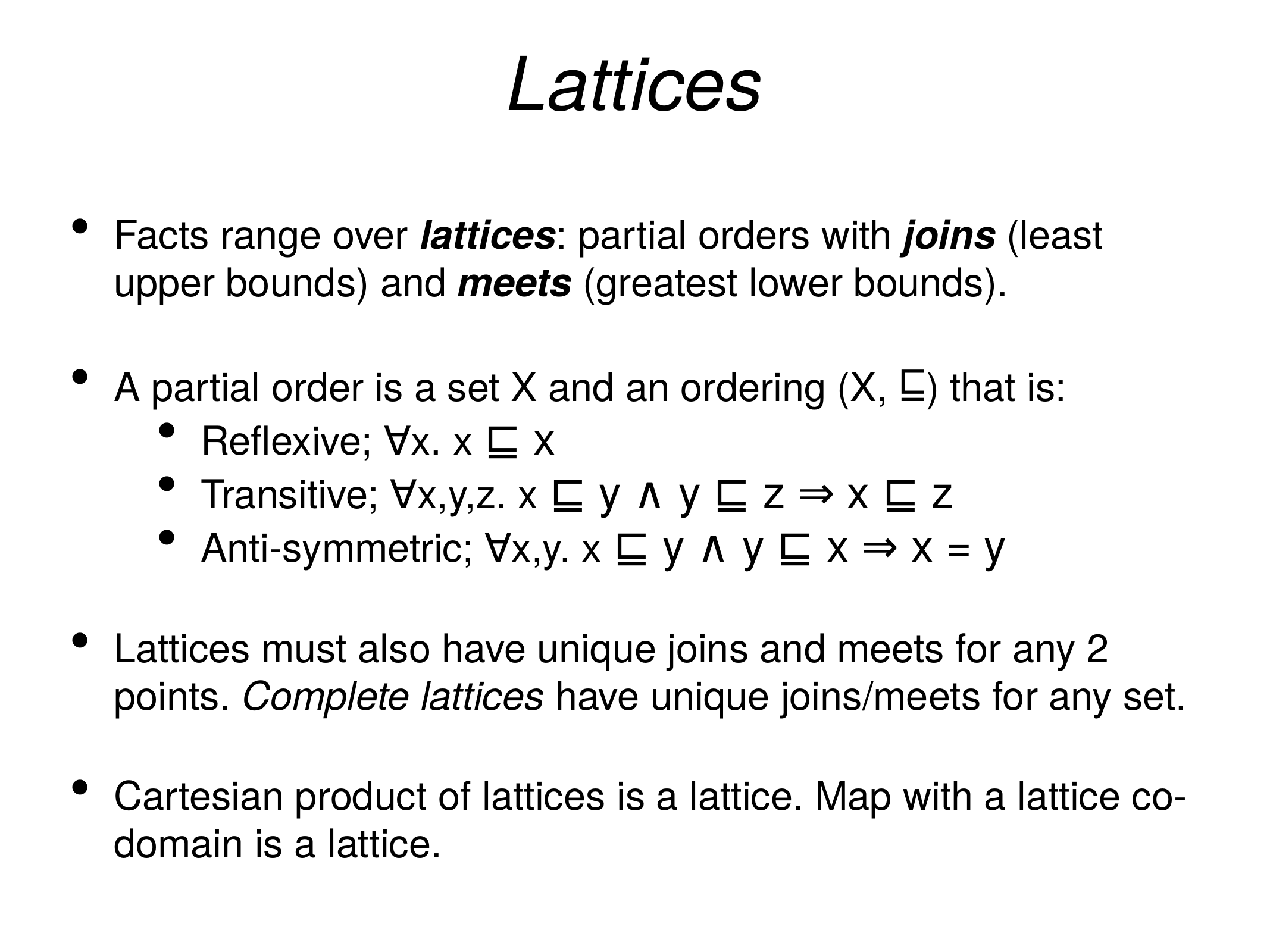

Lattices
Facts range over lattices: partial orders with joins (least upper bounds) and meets (greatest lower bounds).
A partial order is a set X and an ordering (X, ⊑) that is:
Reflexive; ∀x. x ⊑ x
Transitive; ∀x,y,z. x ⊑ y ∧ y ⊑ z ⇒ x ⊑ z
Anti-symmetric; ∀x,y. x ⊑ y ∧ y ⊑ x ⇒ x = y
Lattices must also have unique joins and meets for any 2 points. Complete lattices have unique joins/meets for any set.
Cartesian product of lattices is a lattice. Map with a lattice co-domain is a lattice.